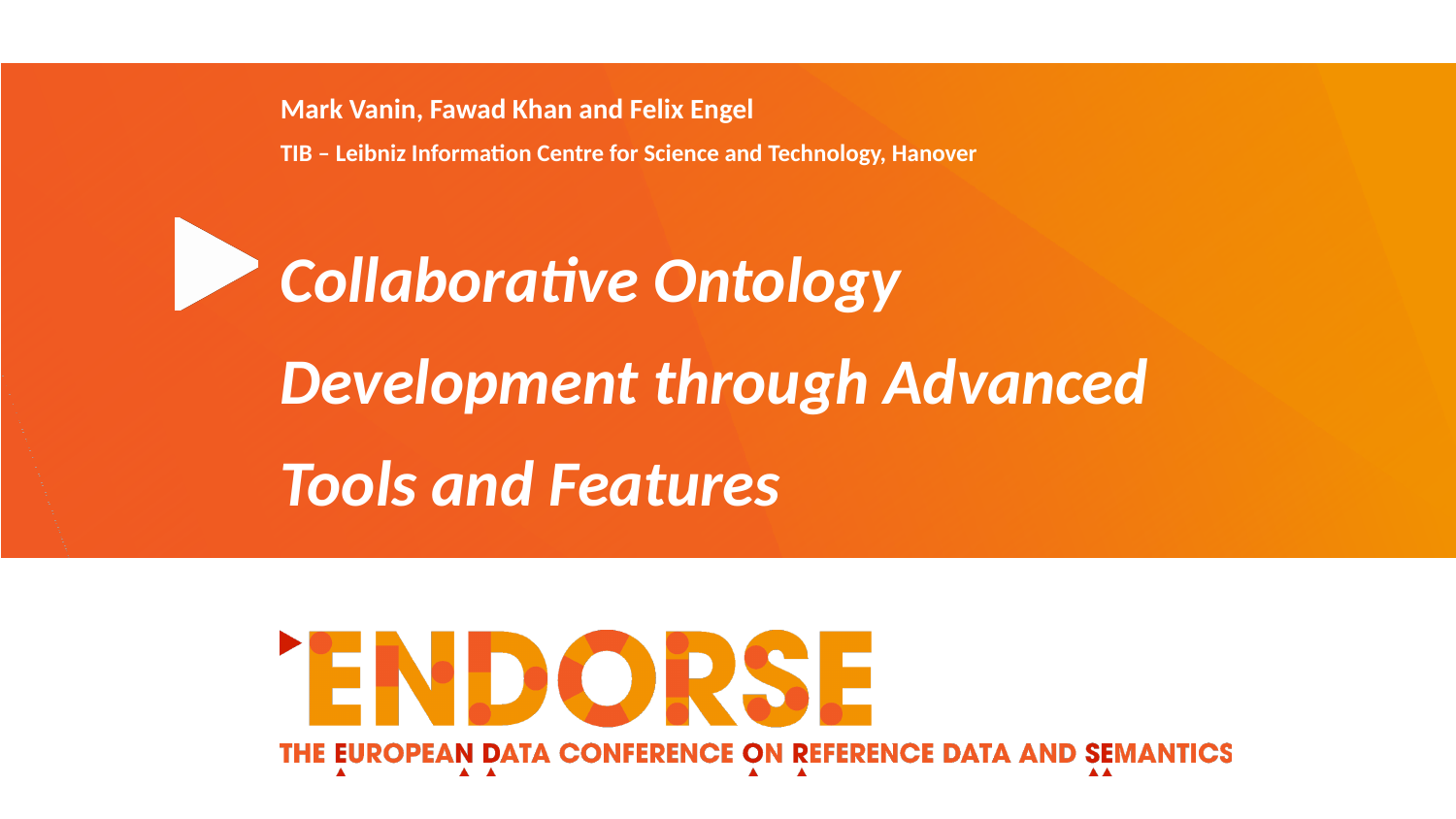

# Mark Vanin, Fawad Khan and Felix Engel
TIB – Leibniz Information Centre for Science and Technology, Hanover
Collaborative Ontology Development through Advanced Tools and Features